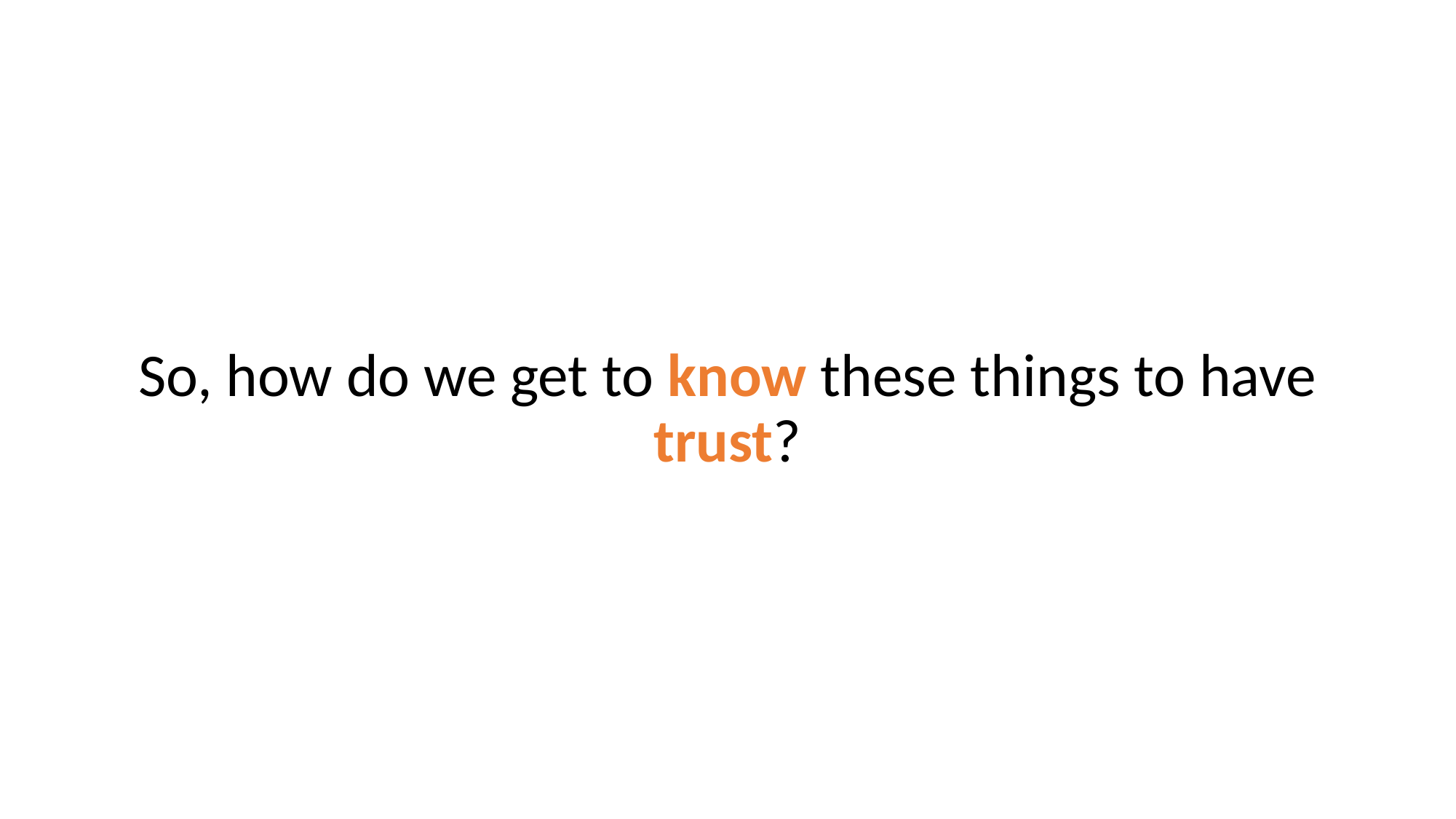

So, how do we get to know these things to have trust?